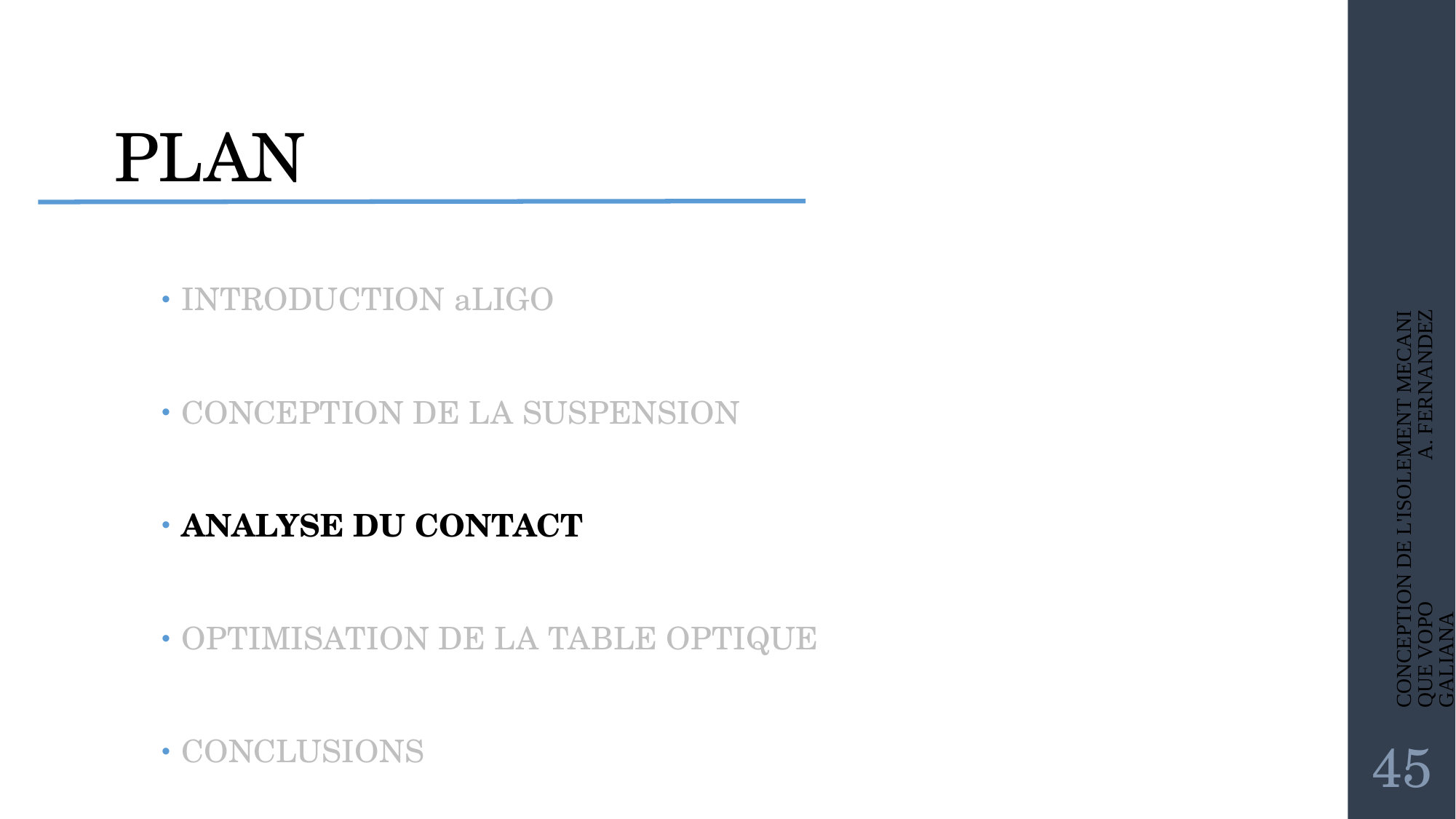

# PLAN

INTRODUCTION aLIGO

CONCEPTION DE LA SUSPENSION

ANALYSE DU CONTACT

OPTIMISATION DE LA TABLE OPTIQUE

CONCLUSIONS

CONCEPTION DE L'ISOLEMENT MECANIQUE VOPO                           A. FERNANDEZ GALIANA
45